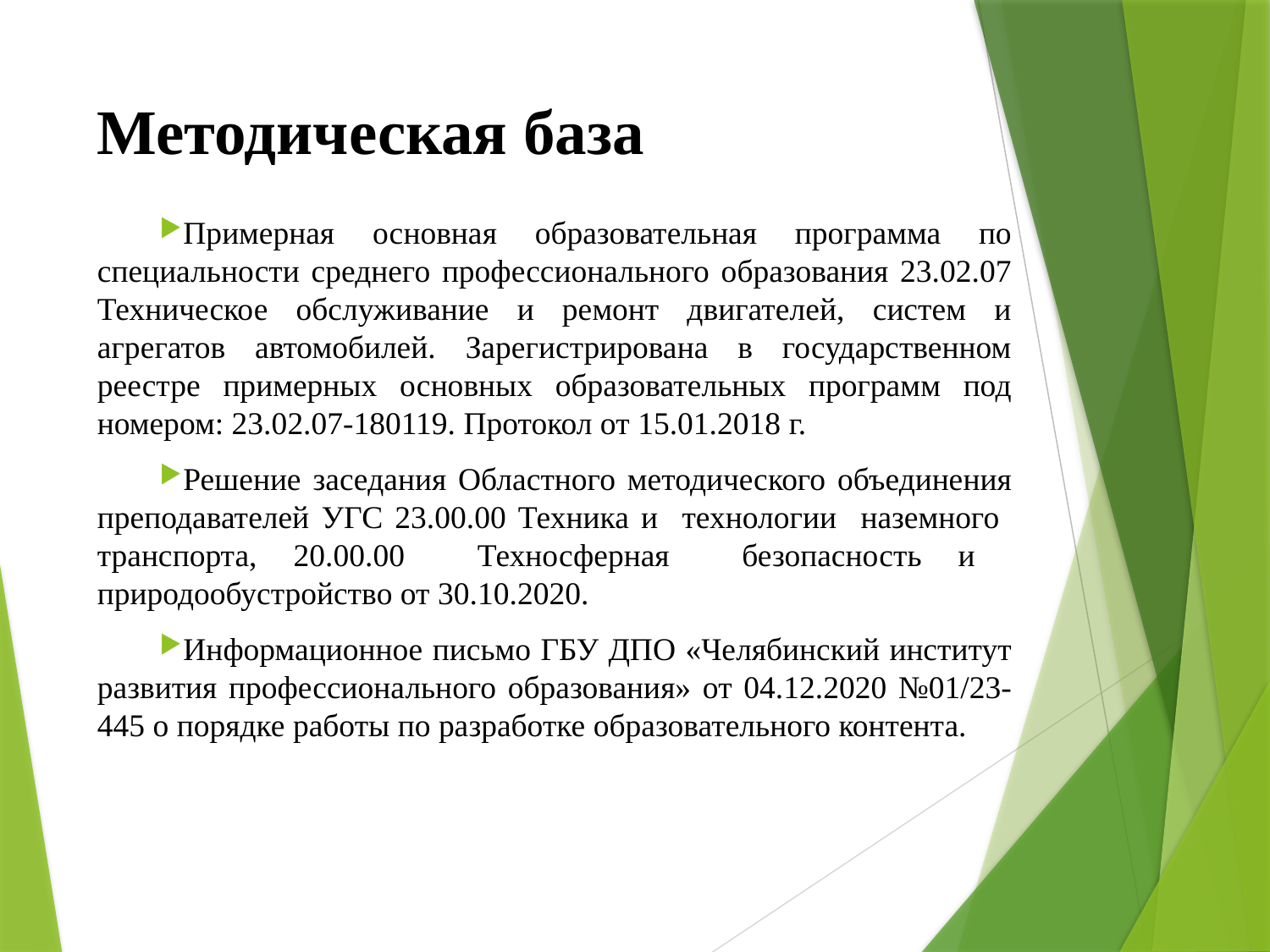

# Методическая база
Примерная основная образовательная программа по специальности среднего профессионального образования 23.02.07 Техническое обслуживание и ремонт двигателей, систем и агрегатов автомобилей. Зарегистрирована в государственном реестре примерных основных образовательных программ под номером: 23.02.07-180119. Протокол от 15.01.2018 г.
Решение заседания Областного методического объединения преподавателей УГС 23.00.00 Техника и  технологии  наземного  транспорта, 20.00.00  Техносферная  безопасность и  природообустройство от 30.10.2020.
Информационное письмо ГБУ ДПО «Челябинский институт развития профессионального образования» от 04.12.2020 №01/23-445 о порядке работы по разработке образовательного контента.